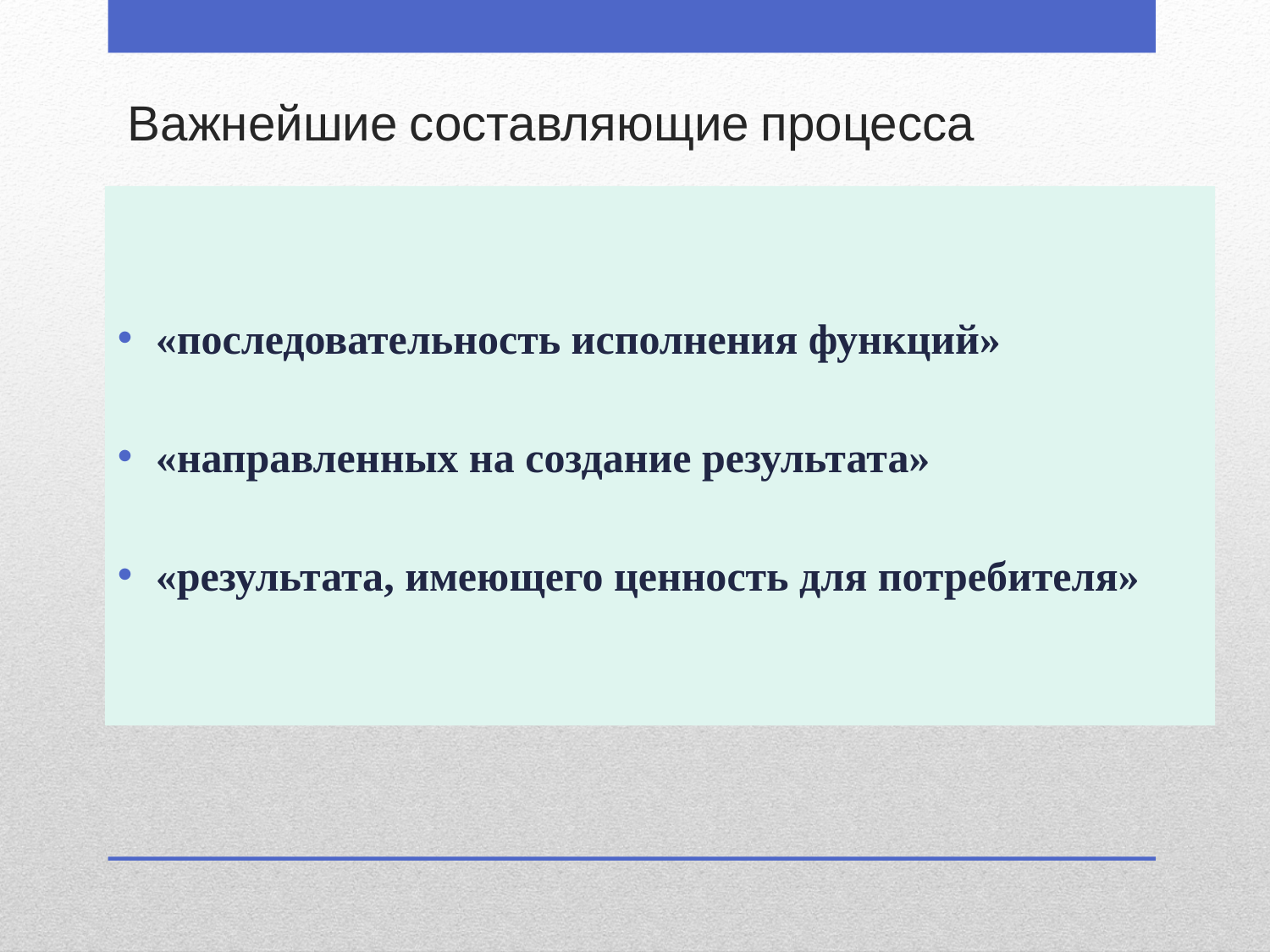

# Важнейшие составляющие процесса
«последовательность исполнения функций»

«направленных на создание результата»

«результата, имеющего ценность для потребителя»